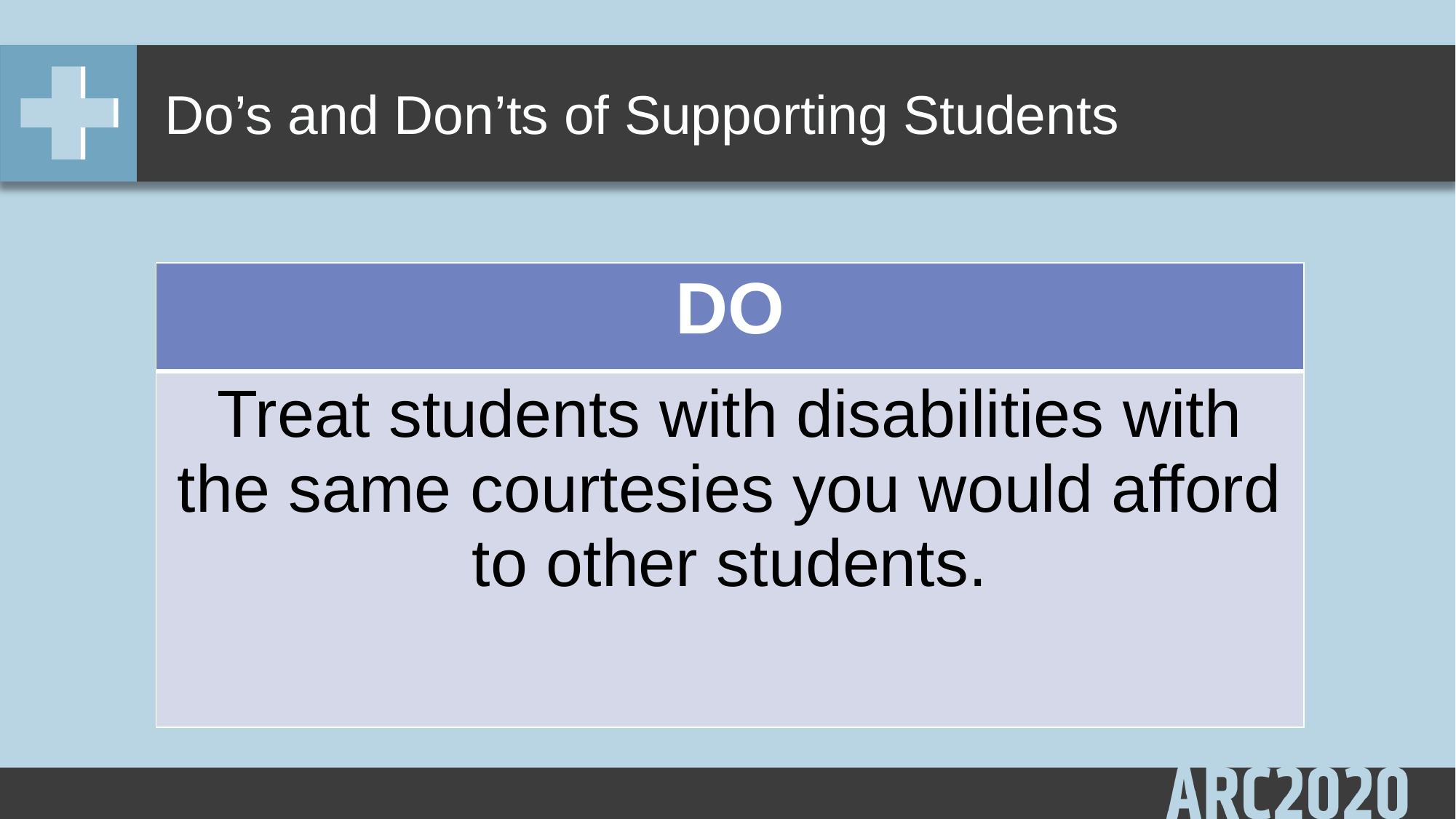

# Do’s and Don’ts of Supporting Students
| DO |
| --- |
| Treat students with disabilities with the same courtesies you would afford to other students. |